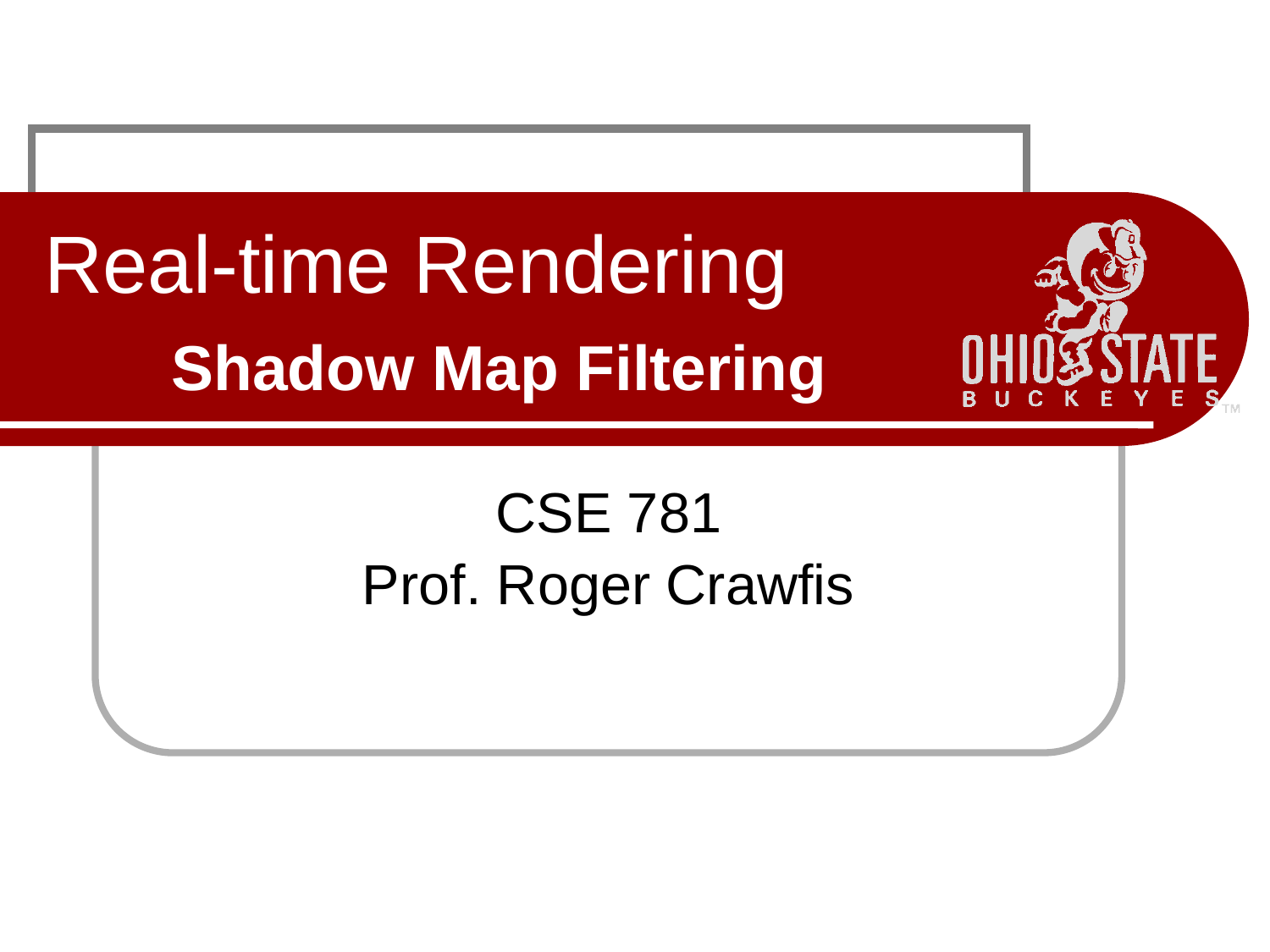

# Real-time Rendering Shadow Map Filtering
CSE 781
Prof. Roger Crawfis